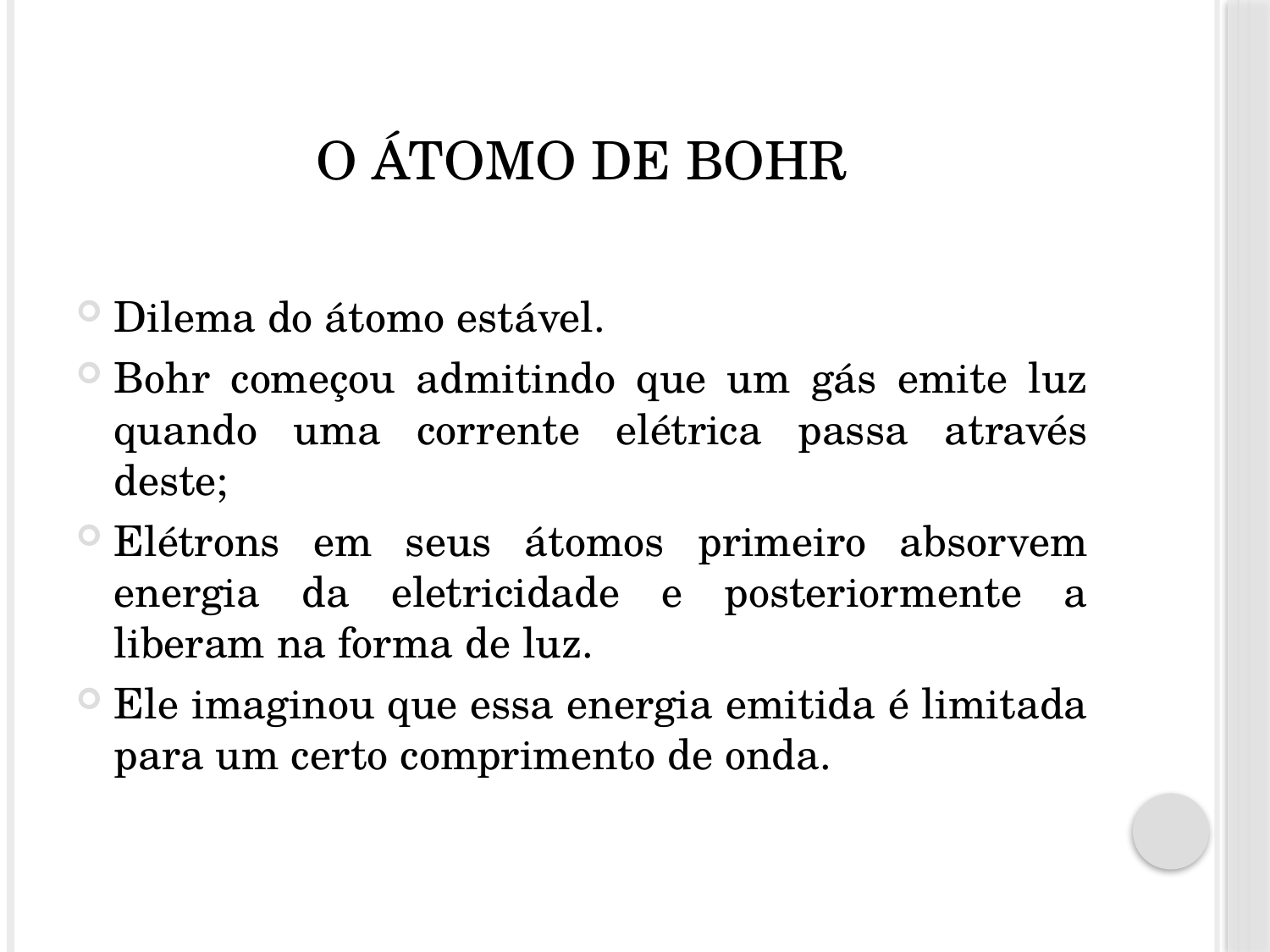

# O átomo de Bohr

Dilema do átomo estável.
Bohr começou admitindo que um gás emite luz quando uma corrente elétrica passa através deste;
Elétrons em seus átomos primeiro absorvem energia da eletricidade e posteriormente a liberam na forma de luz.
Ele imaginou que essa energia emitida é limitada para um certo comprimento de onda.